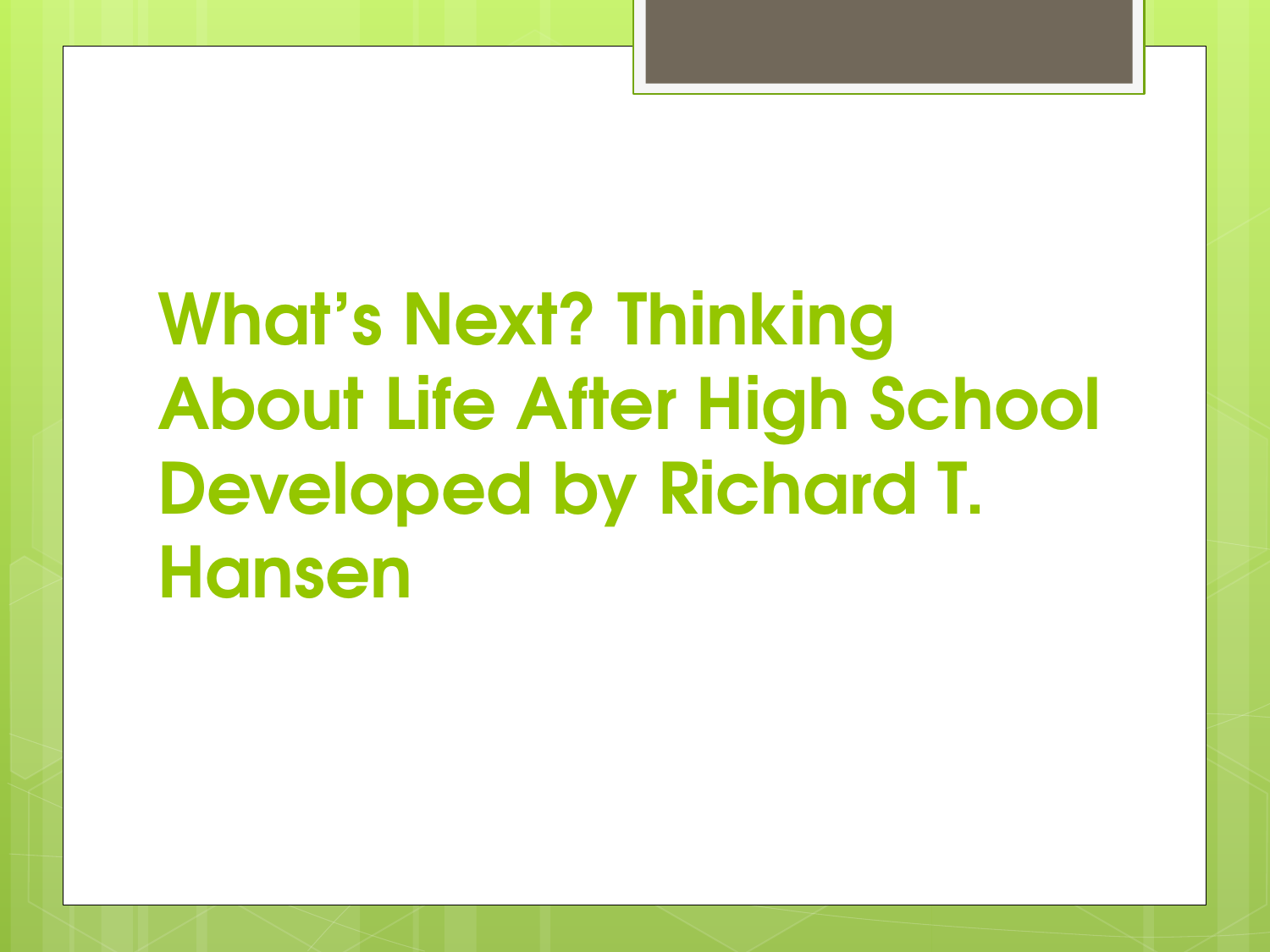

# What’s Next? Thinking About Life After High School Developed by Richard T. Hansen